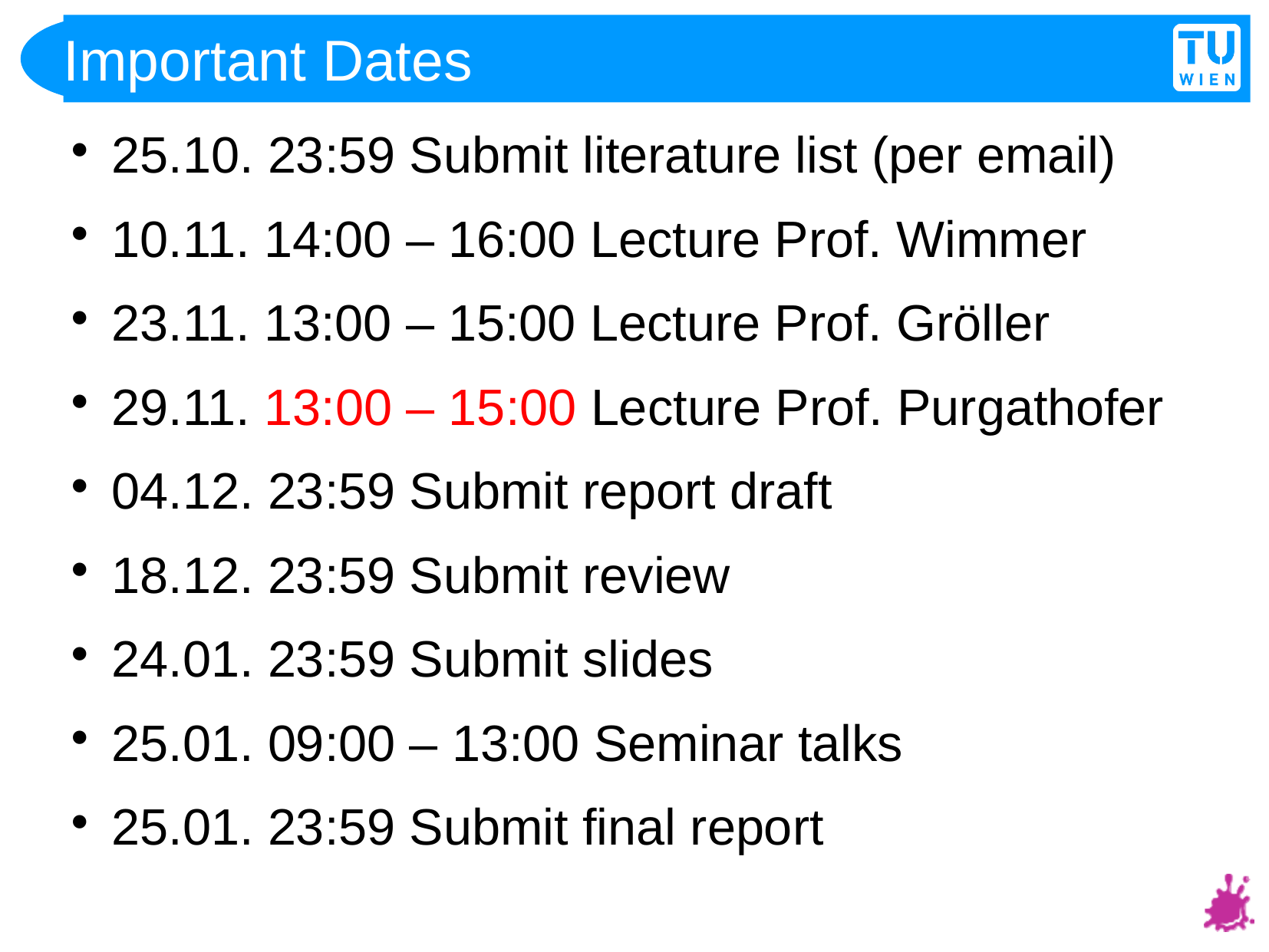

Important Dates
25.10. 23:59 Submit literature list (per email)
10.11. 14:00 – 16:00 Lecture Prof. Wimmer
23.11. 13:00 – 15:00 Lecture Prof. Gröller
29.11. 13:00 – 15:00 Lecture Prof. Purgathofer
04.12. 23:59 Submit report draft
18.12. 23:59 Submit review
24.01. 23:59 Submit slides
25.01. 09:00 – 13:00 Seminar talks
25.01. 23:59 Submit final report